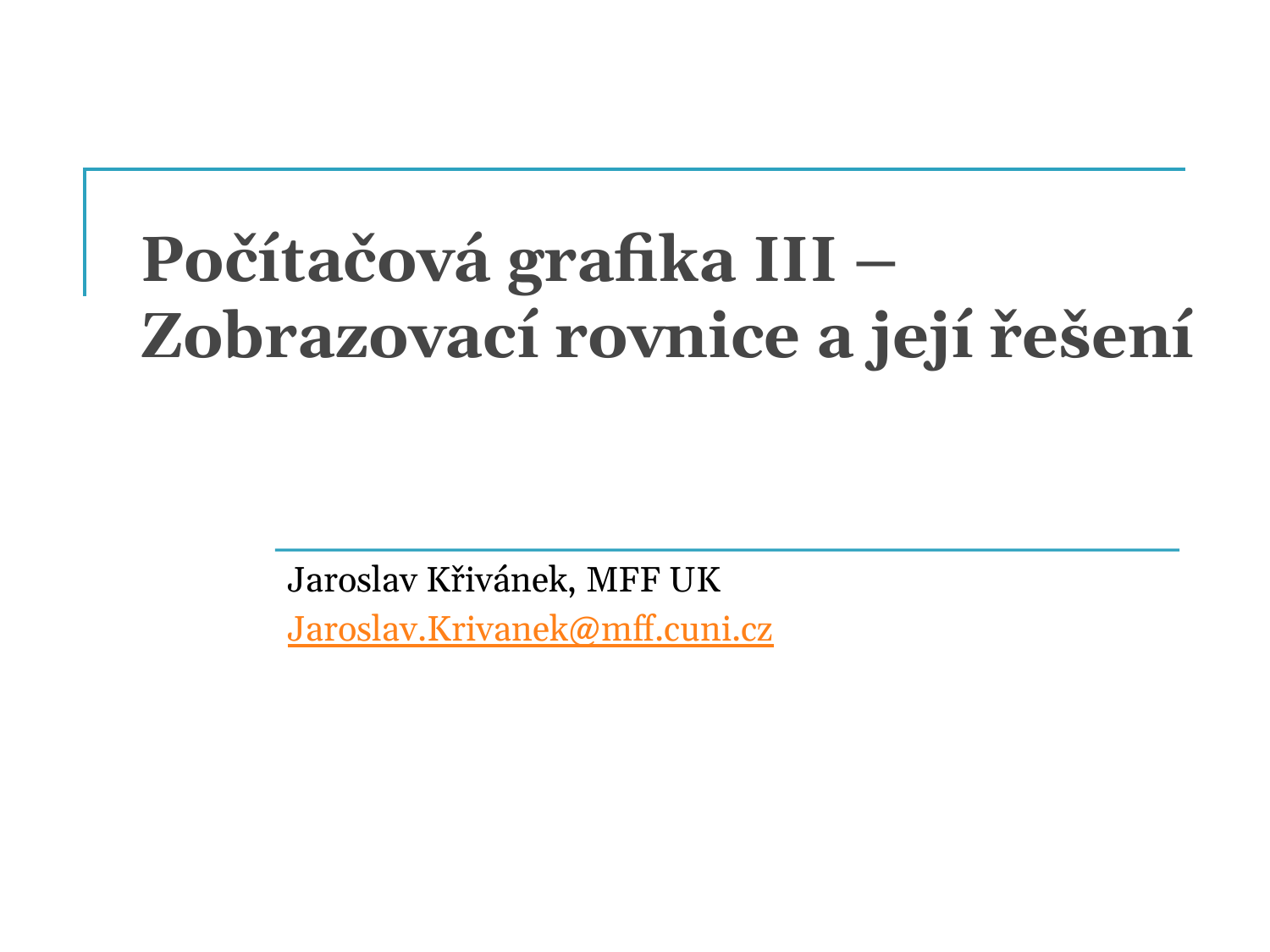

# Počítačová grafika III – Zobrazovací rovnice a její řešení
Jaroslav Křivánek, MFF UK
Jaroslav.Krivanek@mff.cuni.cz